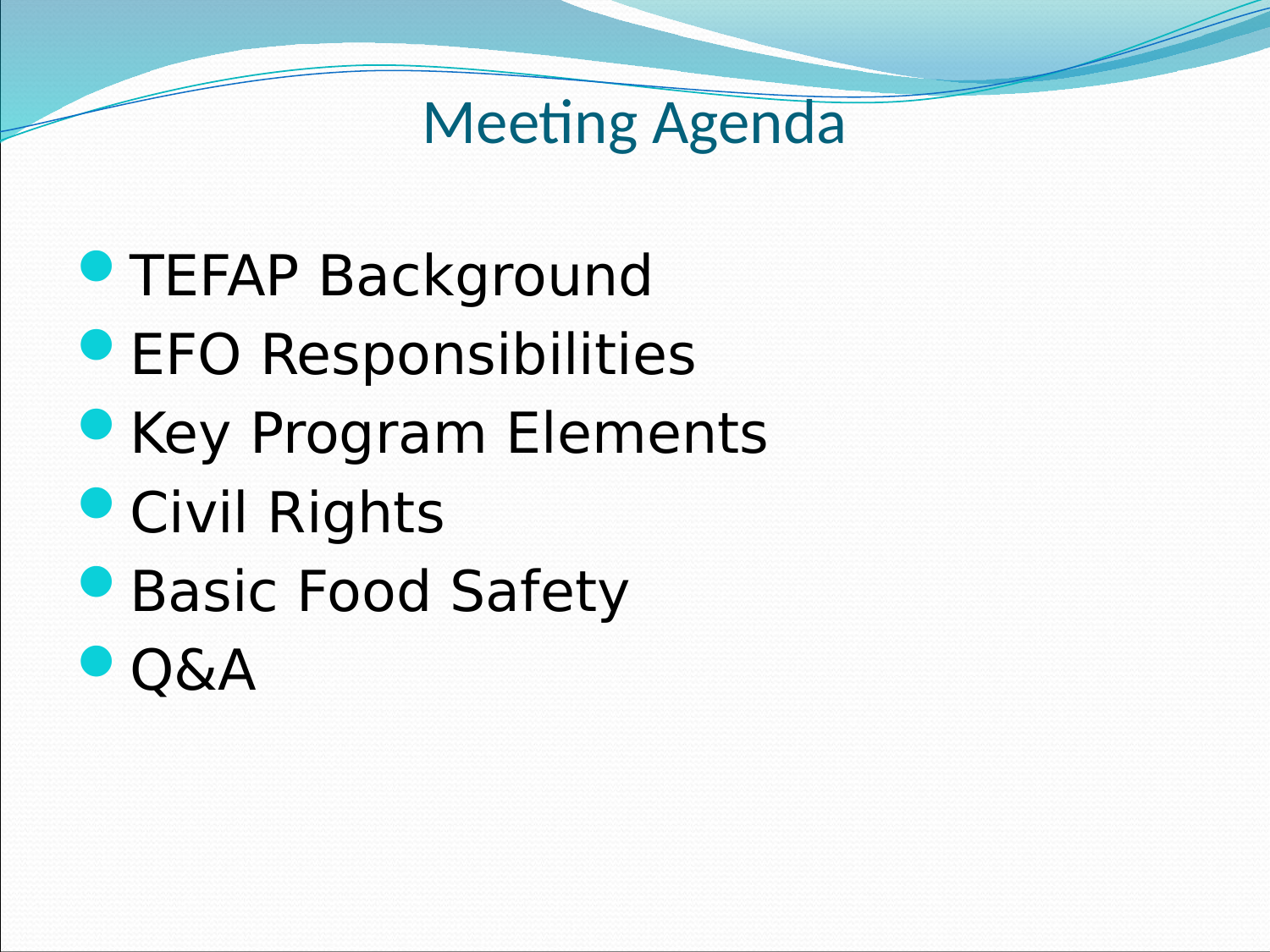

# Meeting Agenda
TEFAP Background
EFO Responsibilities
Key Program Elements
Civil Rights
Basic Food Safety
Q&A